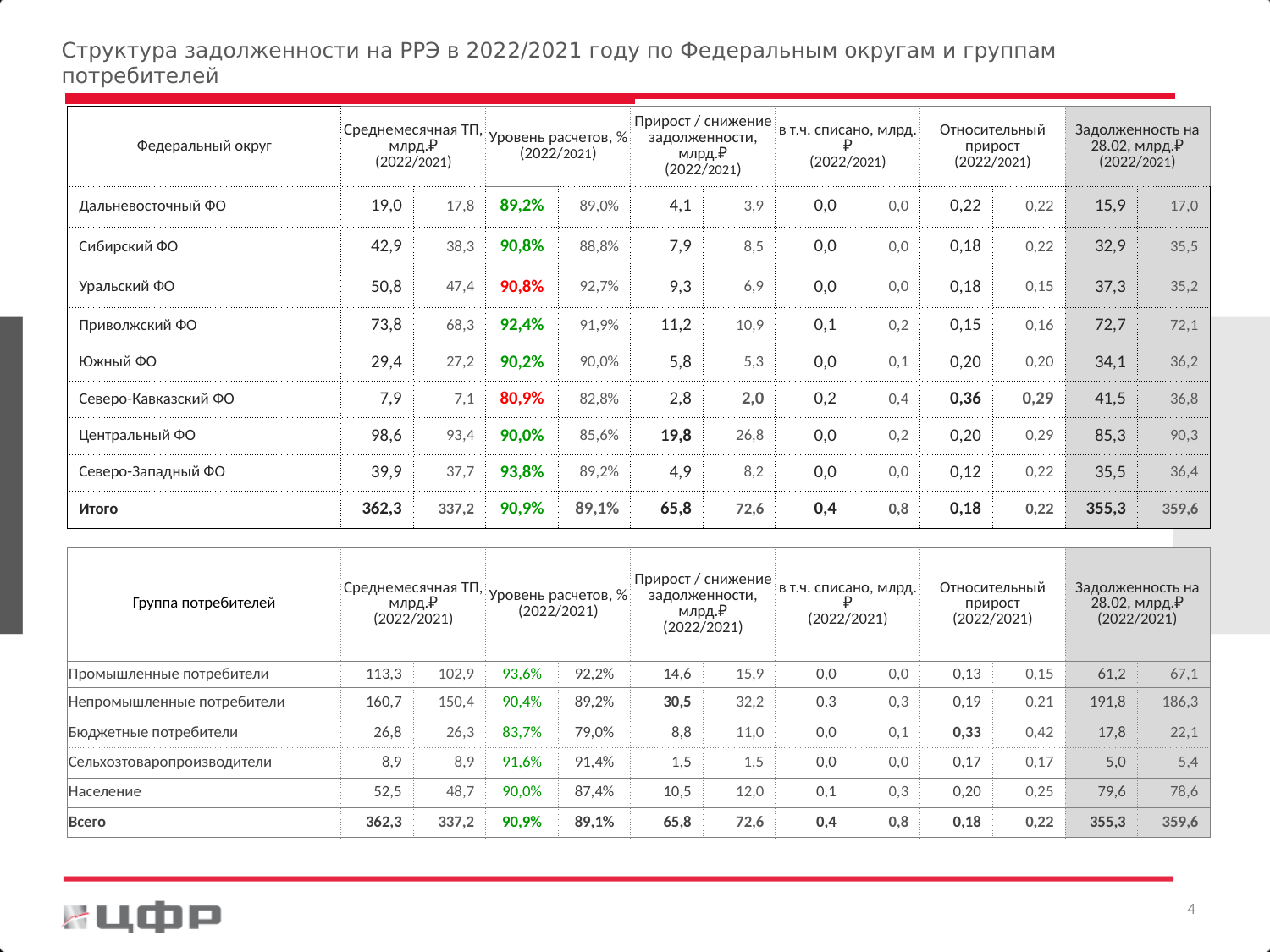

Структура задолженности на РРЭ в 2022/2021 году по Федеральным округам и группам потребителей

| Федеральный округ | Среднемесячная ТП, млрд.₽ (2022/2021) |  | Уровень расчетов, % (2022/2021) |  | Прирост / снижение задолженности, млрд.₽ (2022/2021) |  | в т.ч. списано, млрд.₽ (2022/2021) |  | Относительный прирост (2022/2021) |  | Задолженность на 28.02, млрд.₽ (2022/2021) |  |
| --- | --- | --- | --- | --- | --- | --- | --- | --- | --- | --- | --- | --- |
| Дальневосточный ФО | 19,0 | 17,8 | 89,2% | 89,0% | 4,1 | 3,9 | 0,0 | 0,0 | 0,22 | 0,22 | 15,9 | 17,0 |
| Сибирский ФО | 42,9 | 38,3 | 90,8% | 88,8% | 7,9 | 8,5 | 0,0 | 0,0 | 0,18 | 0,22 | 32,9 | 35,5 |
| Уральский ФО | 50,8 | 47,4 | 90,8% | 92,7% | 9,3 | 6,9 | 0,0 | 0,0 | 0,18 | 0,15 | 37,3 | 35,2 |
| Приволжский ФО | 73,8 | 68,3 | 92,4% | 91,9% | 11,2 | 10,9 | 0,1 | 0,2 | 0,15 | 0,16 | 72,7 | 72,1 |
| Южный ФО | 29,4 | 27,2 | 90,2% | 90,0% | 5,8 | 5,3 | 0,0 | 0,1 | 0,20 | 0,20 | 34,1 | 36,2 |
| Северо-Кавказский ФО | 7,9 | 7,1 | 80,9% | 82,8% | 2,8 | 2,0 | 0,2 | 0,4 | 0,36 | 0,29 | 41,5 | 36,8 |
| Центральный ФО | 98,6 | 93,4 | 90,0% | 85,6% | 19,8 | 26,8 | 0,0 | 0,2 | 0,20 | 0,29 | 85,3 | 90,3 |
| Северо-Западный ФО | 39,9 | 37,7 | 93,8% | 89,2% | 4,9 | 8,2 | 0,0 | 0,0 | 0,12 | 0,22 | 35,5 | 36,4 |
| Итого | 362,3 | 337,2 | 90,9% | 89,1% | 65,8 | 72,6 | 0,4 | 0,8 | 0,18 | 0,22 | 355,3 | 359,6 |
| Группа потребителей | Среднемесячная ТП, млрд.₽ (2022/2021) |  | Уровень расчетов, % (2022/2021) |  | Прирост / снижение задолженности, млрд.₽ (2022/2021) |  | в т.ч. списано, млрд.₽ (2022/2021) |  | Относительный прирост (2022/2021) |  | Задолженность на 28.02, млрд.₽ (2022/2021) |  |
| --- | --- | --- | --- | --- | --- | --- | --- | --- | --- | --- | --- | --- |
| Промышленные потребители | 113,3 | 102,9 | 93,6% | 92,2% | 14,6 | 15,9 | 0,0 | 0,0 | 0,13 | 0,15 | 61,2 | 67,1 |
| Непромышленные потребители | 160,7 | 150,4 | 90,4% | 89,2% | 30,5 | 32,2 | 0,3 | 0,3 | 0,19 | 0,21 | 191,8 | 186,3 |
| Бюджетные потребители | 26,8 | 26,3 | 83,7% | 79,0% | 8,8 | 11,0 | 0,0 | 0,1 | 0,33 | 0,42 | 17,8 | 22,1 |
| Сельхозтоваропроизводители | 8,9 | 8,9 | 91,6% | 91,4% | 1,5 | 1,5 | 0,0 | 0,0 | 0,17 | 0,17 | 5,0 | 5,4 |
| Население | 52,5 | 48,7 | 90,0% | 87,4% | 10,5 | 12,0 | 0,1 | 0,3 | 0,20 | 0,25 | 79,6 | 78,6 |
| Всего | 362,3 | 337,2 | 90,9% | 89,1% | 65,8 | 72,6 | 0,4 | 0,8 | 0,18 | 0,22 | 355,3 | 359,6 |
4